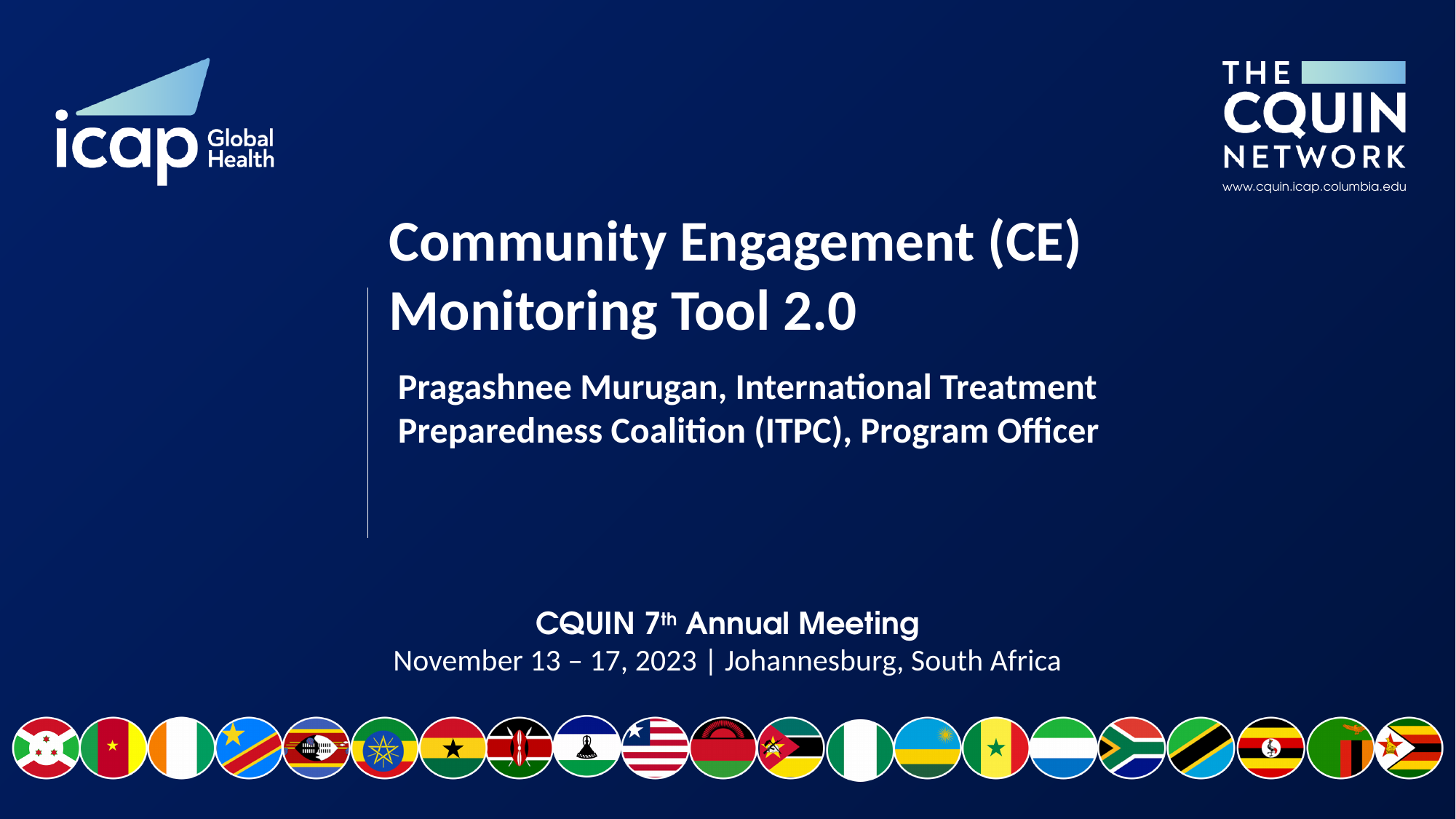

# Community Engagement (CE) Monitoring Tool 2.0
Pragashnee Murugan, International Treatment Preparedness Coalition (ITPC), Program Officer